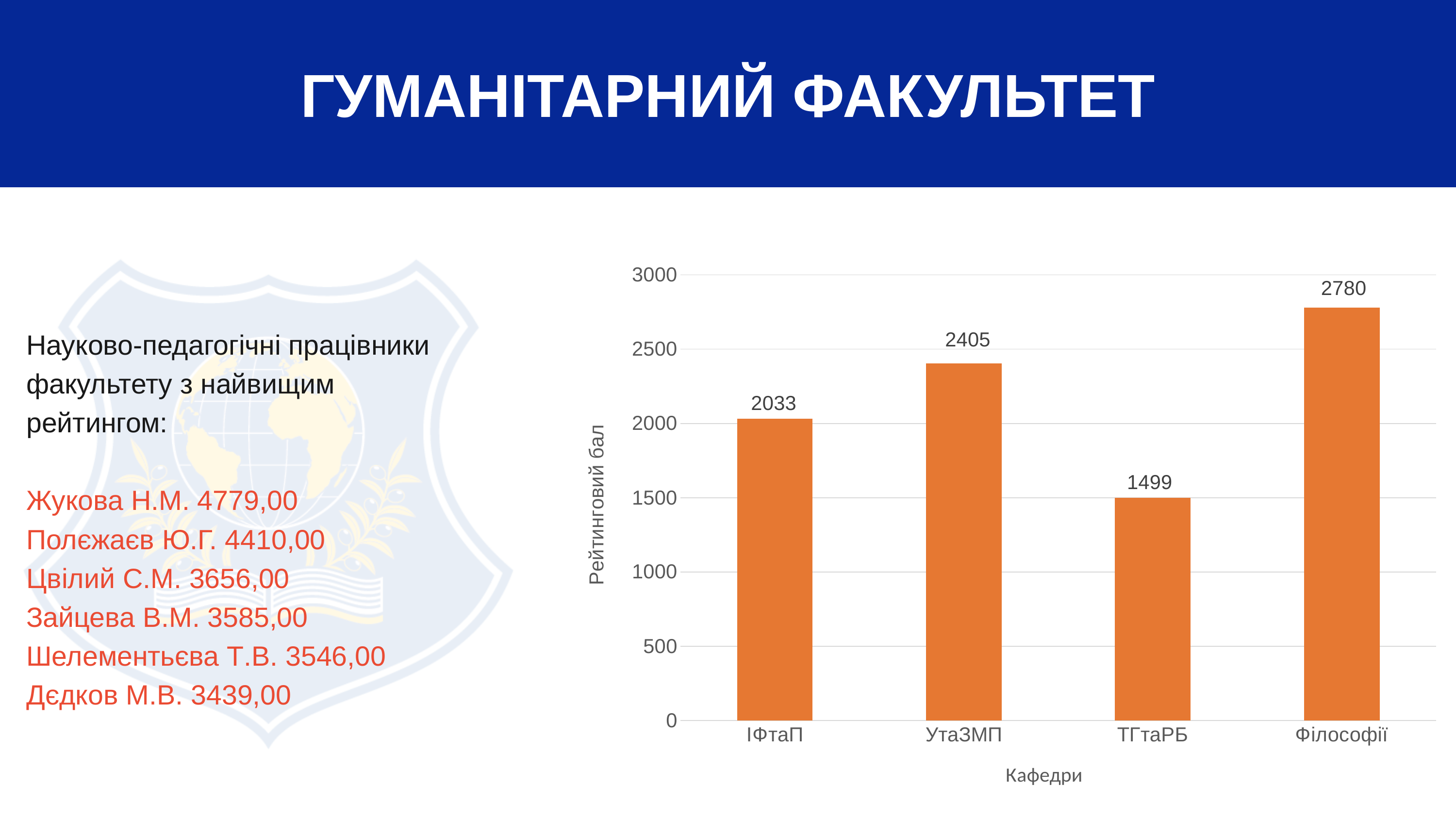

ГУМАНІТАРНИЙ ФАКУЛЬТЕТ

[unsupported chart]

Науково-педагогічні працівники факультету з найвищим рейтингом:

Жукова Н.М. 4779,00
Полєжаєв Ю.Г. 4410,00
Цвілий С.М. 3656,00
Зайцева В.М. 3585,00
Шелементьєва Т.В. 3546,00
Дєдков М.В. 3439,00